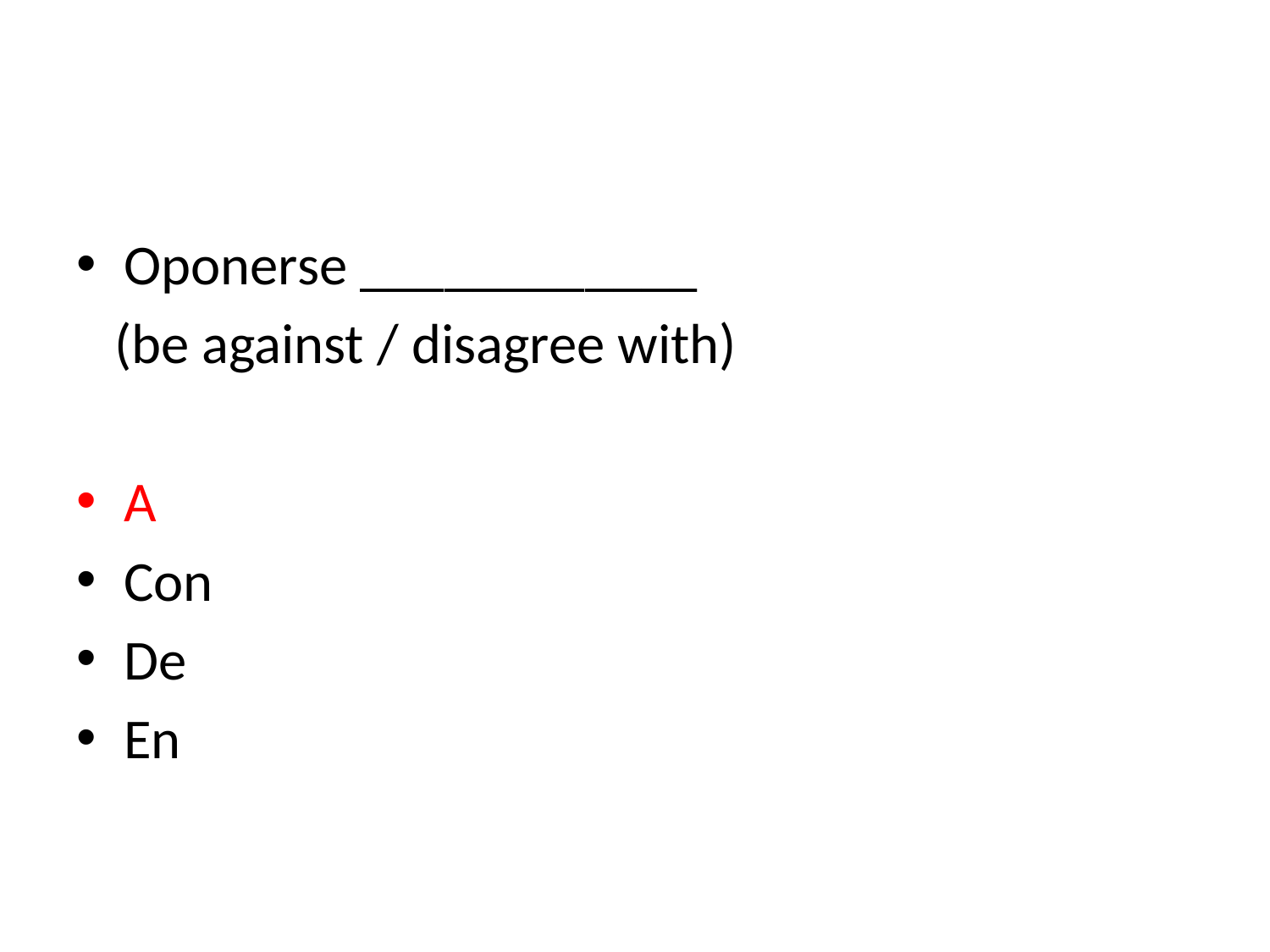

#
Oponerse ____________
   (be against / disagree with)

A
Con
De
En